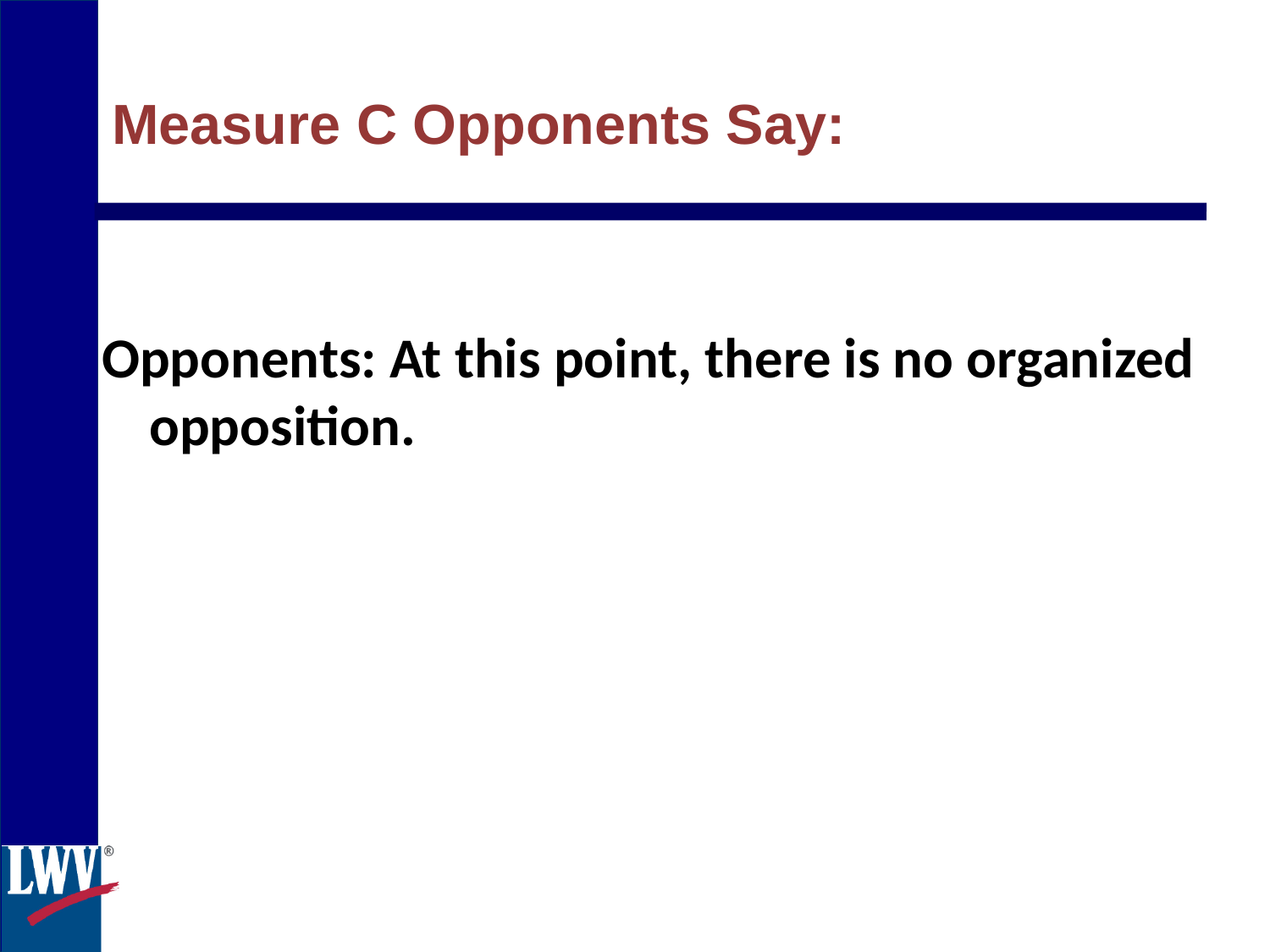

Measure C Opponents Say:

Opponents: At this point, there is no organized opposition.